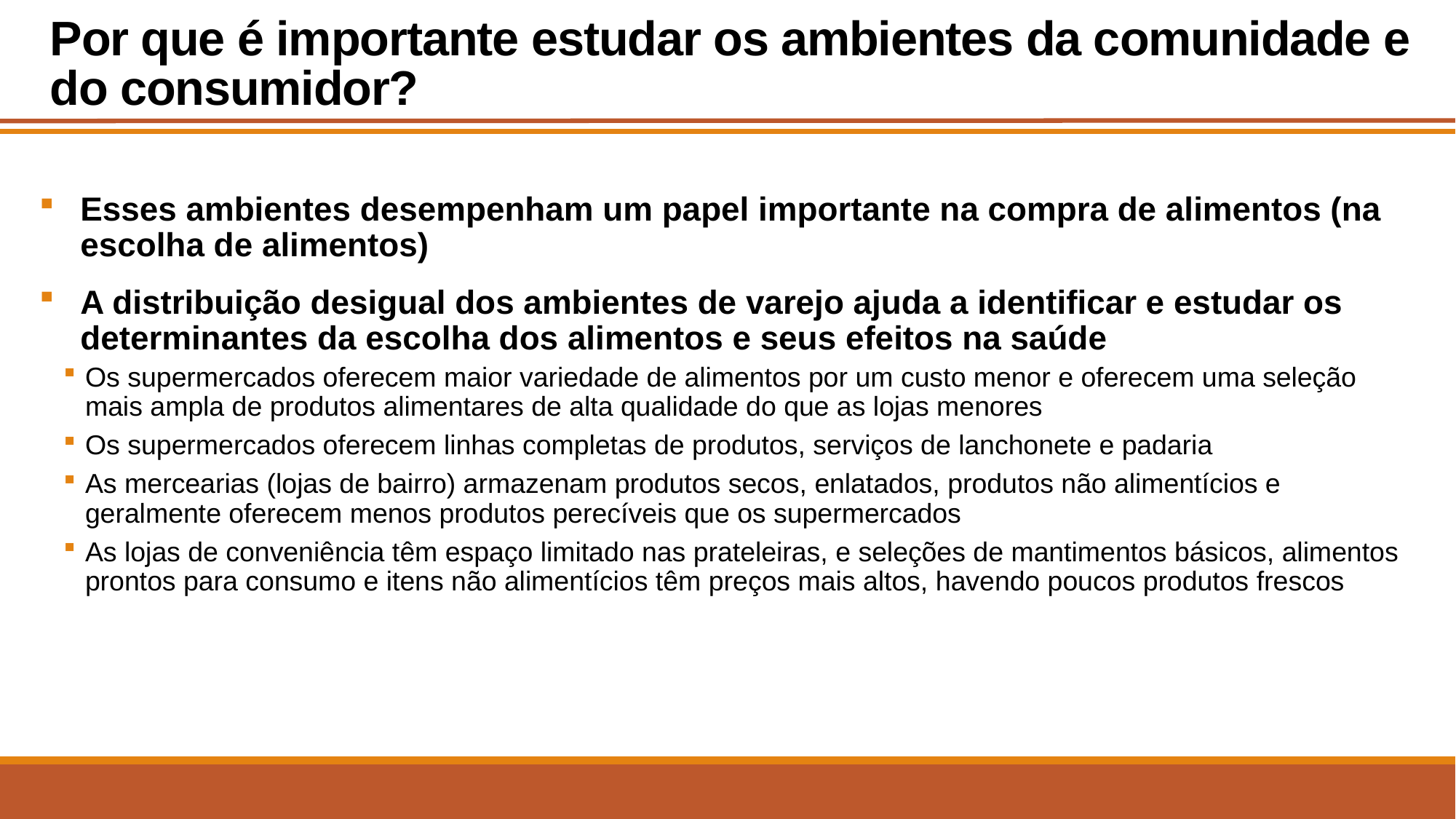

# Por que é importante estudar os ambientes da comunidade e do consumidor?
Esses ambientes desempenham um papel importante na compra de alimentos (na escolha de alimentos)
A distribuição desigual dos ambientes de varejo ajuda a identificar e estudar os determinantes da escolha dos alimentos e seus efeitos na saúde
Os supermercados oferecem maior variedade de alimentos por um custo menor e oferecem uma seleção mais ampla de produtos alimentares de alta qualidade do que as lojas menores
Os supermercados oferecem linhas completas de produtos, serviços de lanchonete e padaria
As mercearias (lojas de bairro) armazenam produtos secos, enlatados, produtos não alimentícios e geralmente oferecem menos produtos perecíveis que os supermercados
As lojas de conveniência têm espaço limitado nas prateleiras, e seleções de mantimentos básicos, alimentos prontos para consumo e itens não alimentícios têm preços mais altos, havendo poucos produtos frescos